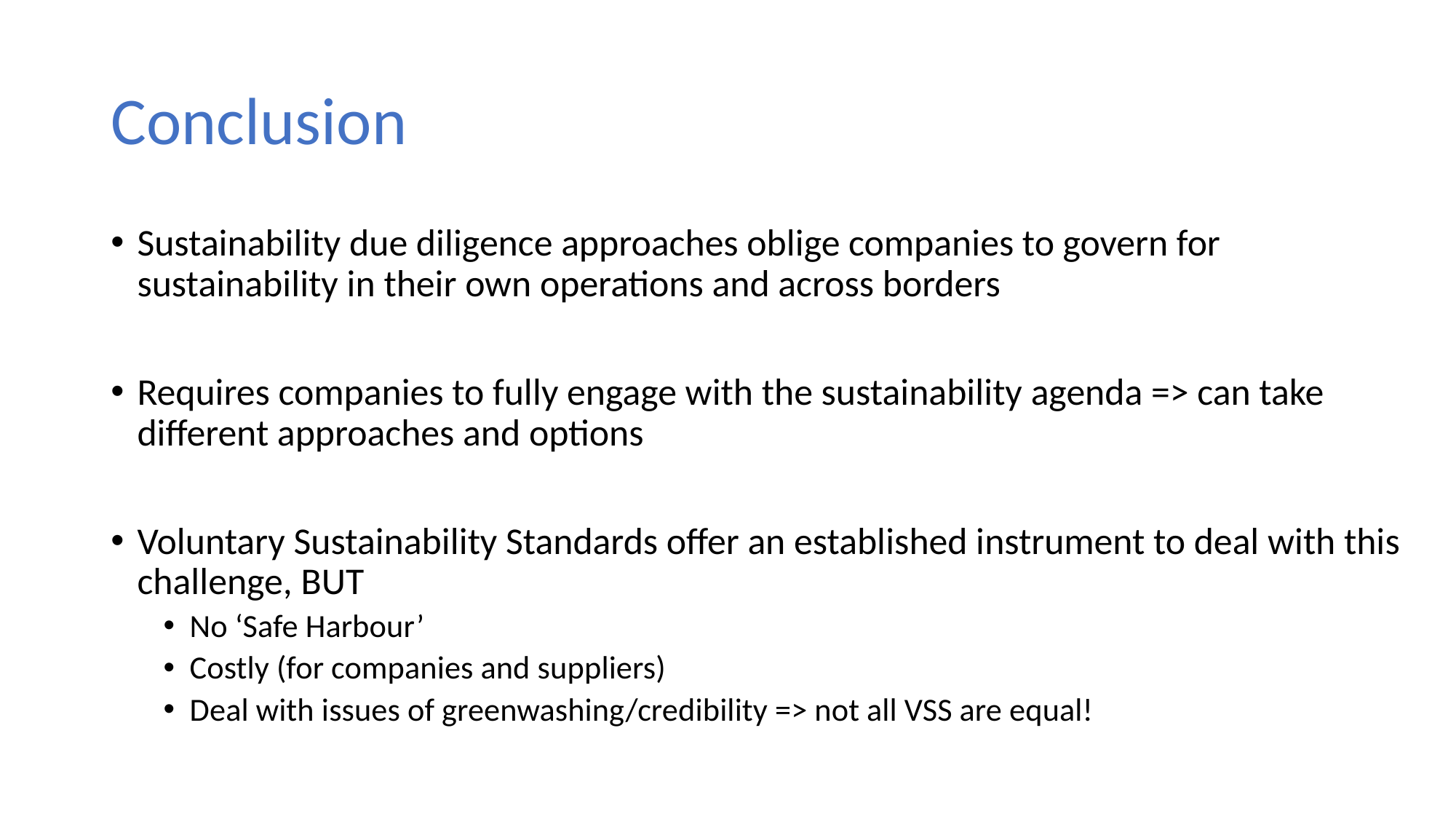

# Conclusion
Sustainability due diligence approaches oblige companies to govern for sustainability in their own operations and across borders

Requires companies to fully engage with the sustainability agenda => can take different approaches and options

Voluntary Sustainability Standards offer an established instrument to deal with this challenge, BUT
No ‘Safe Harbour’
Costly (for companies and suppliers)
Deal with issues of greenwashing/credibility => not all VSS are equal!